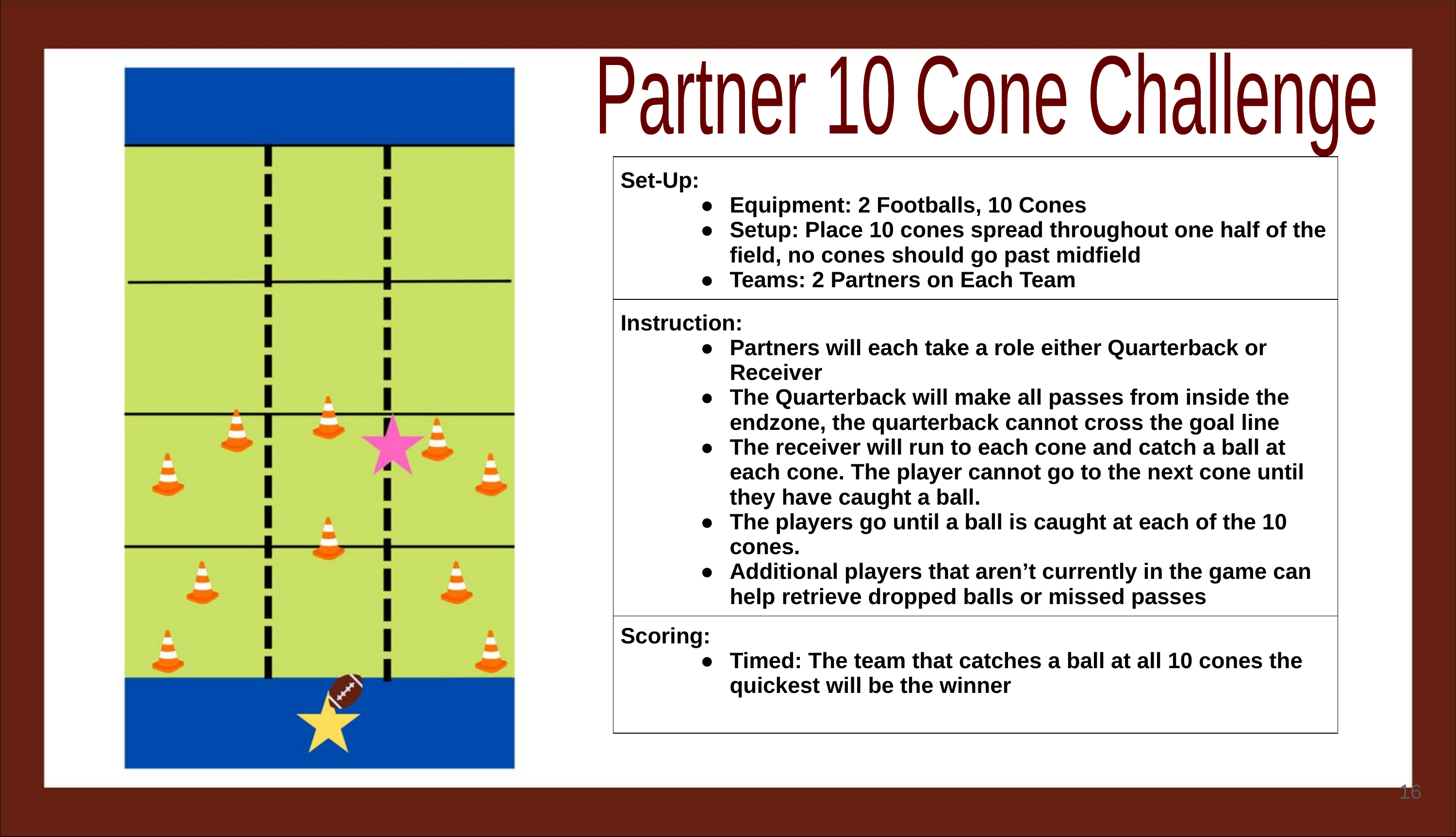

Partner 10 Cone Challenge
| Set-Up: Equipment: 2 Footballs, 10 Cones Setup: Place 10 cones spread throughout one half of the field, no cones should go past midfield Teams: 2 Partners on Each Team |
| --- |
| Instruction: Partners will each take a role either Quarterback or Receiver The Quarterback will make all passes from inside the endzone, the quarterback cannot cross the goal line The receiver will run to each cone and catch a ball at each cone. The player cannot go to the next cone until they have caught a ball. The players go until a ball is caught at each of the 10 cones. Additional players that aren’t currently in the game can help retrieve dropped balls or missed passes |
| Scoring: Timed: The team that catches a ball at all 10 cones the quickest will be the winner |